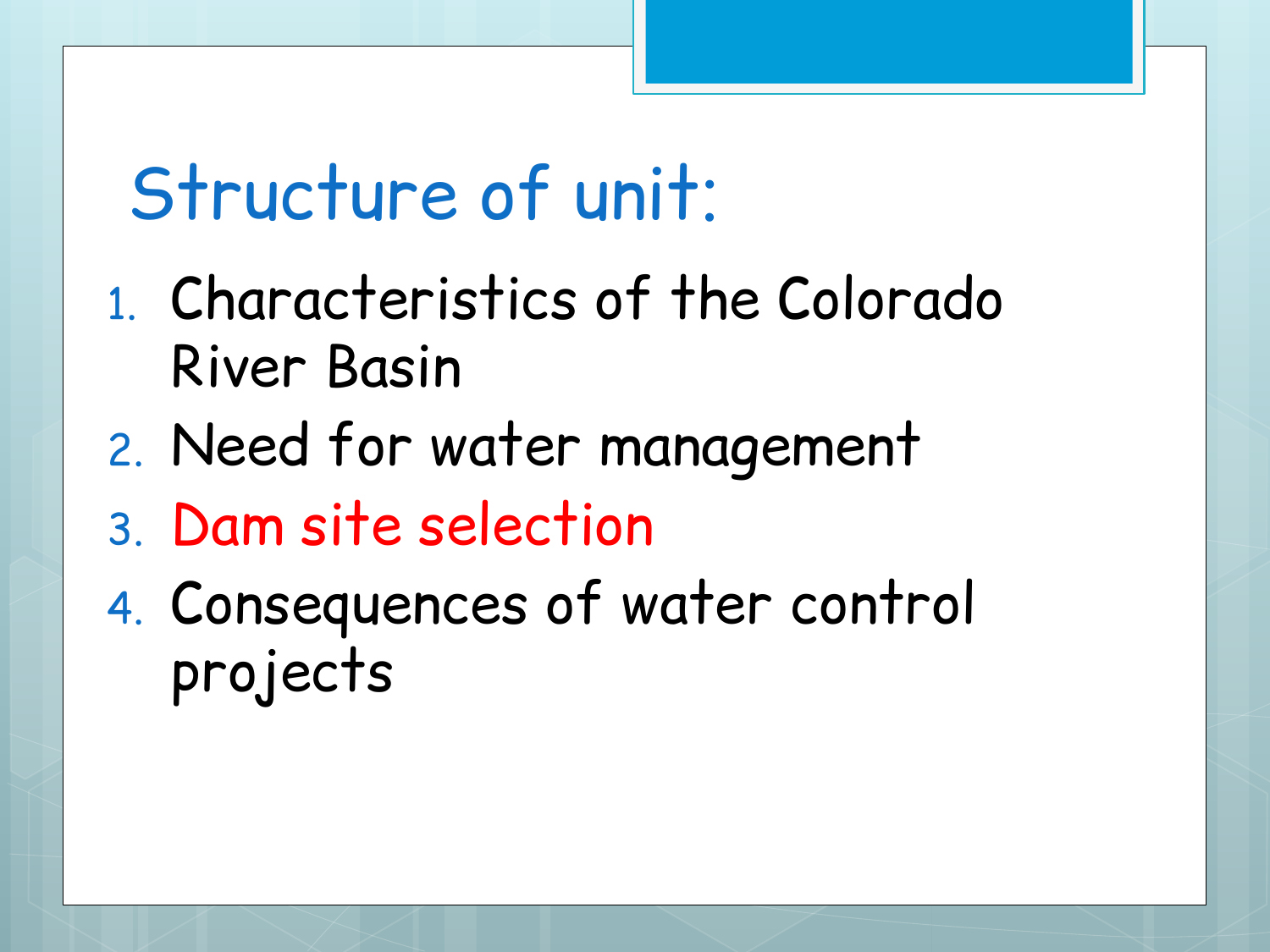

# Structure of unit:
Characteristics of the Colorado River Basin
Need for water management
Dam site selection
Consequences of water control projects